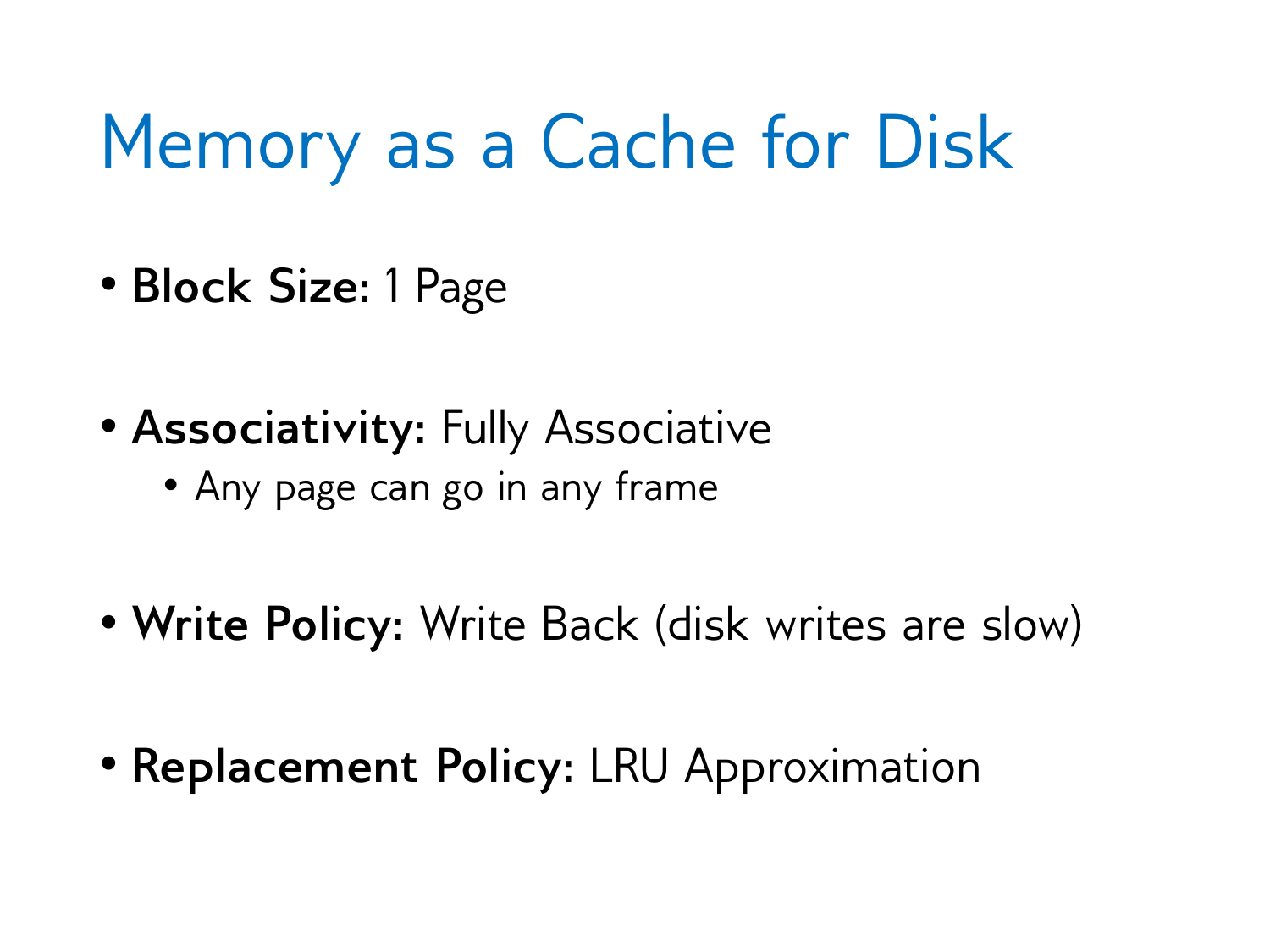

# Memory as a Cache for Disk
Block Size: 1 Page

Associativity: Fully Associative
Any page can go in any frame

Write Policy: Write Back (disk writes are slow)

Replacement Policy: LRU Approximation